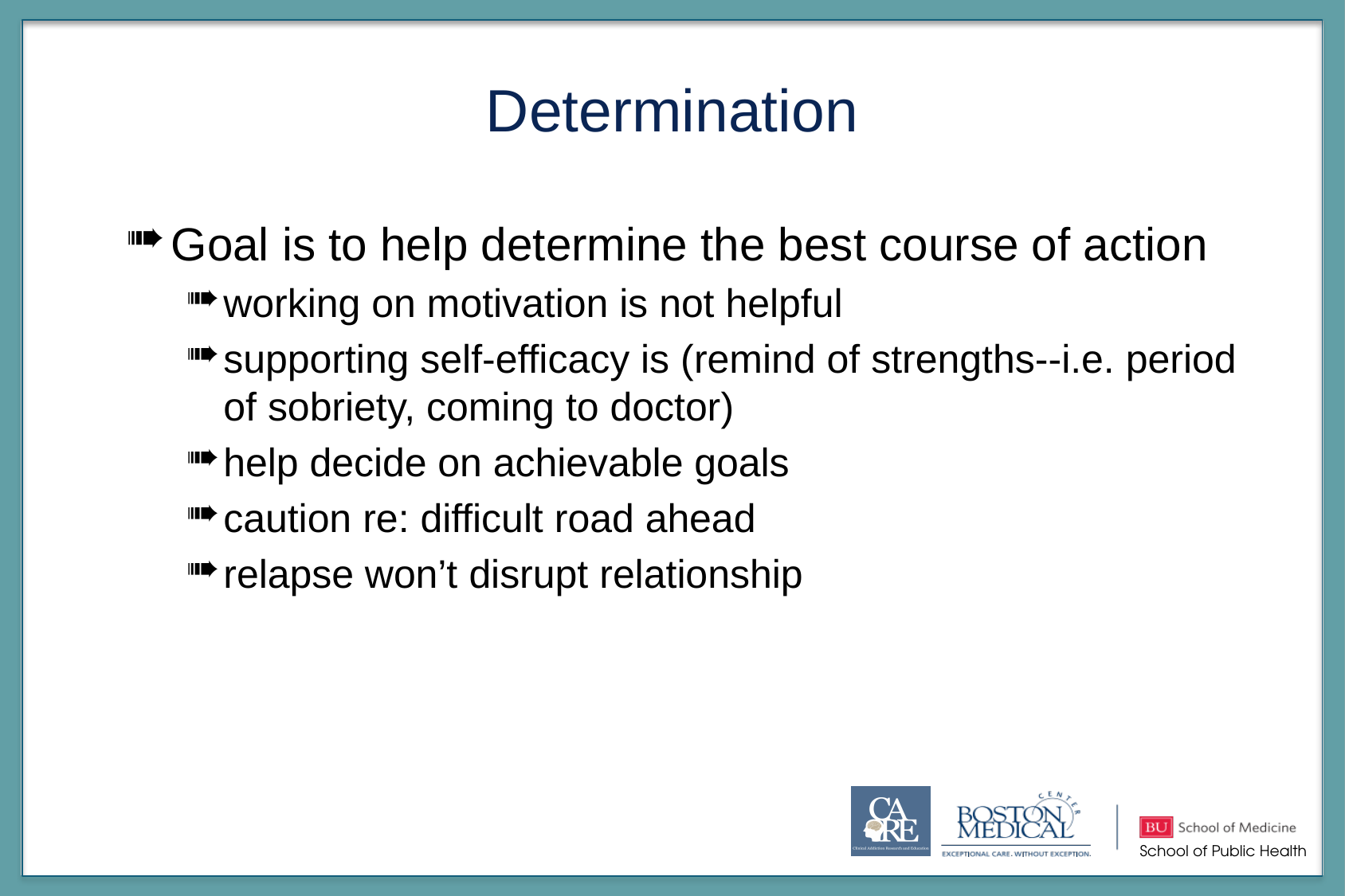

Determination
Goal is to help determine the best course of action
working on motivation is not helpful
supporting self-efficacy is (remind of strengths--i.e. period of sobriety, coming to doctor)
help decide on achievable goals
caution re: difficult road ahead
relapse won’t disrupt relationship